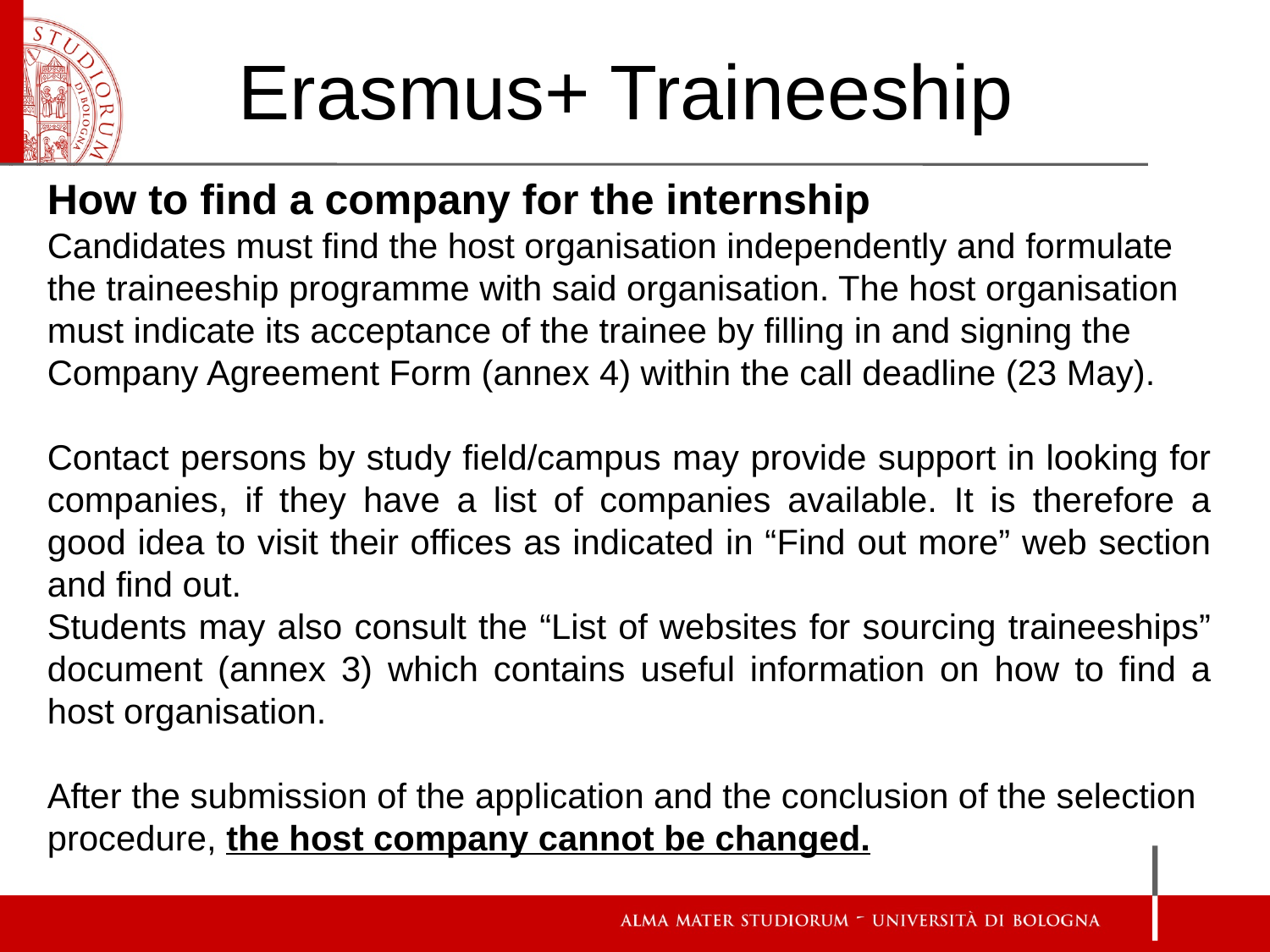

Erasmus+ Traineeship
How to find a company for the internship
Candidates must find the host organisation independently and formulate the traineeship programme with said organisation. The host organisation must indicate its acceptance of the trainee by filling in and signing the Company Agreement Form (annex 4) within the call deadline (23 May).

Contact persons by study field/campus may provide support in looking for companies, if they have a list of companies available. It is therefore a good idea to visit their offices as indicated in “Find out more” web section and find out.
Students may also consult the “List of websites for sourcing traineeships” document (annex 3) which contains useful information on how to find a host organisation.

After the submission of the application and the conclusion of the selection procedure, the host company cannot be changed.